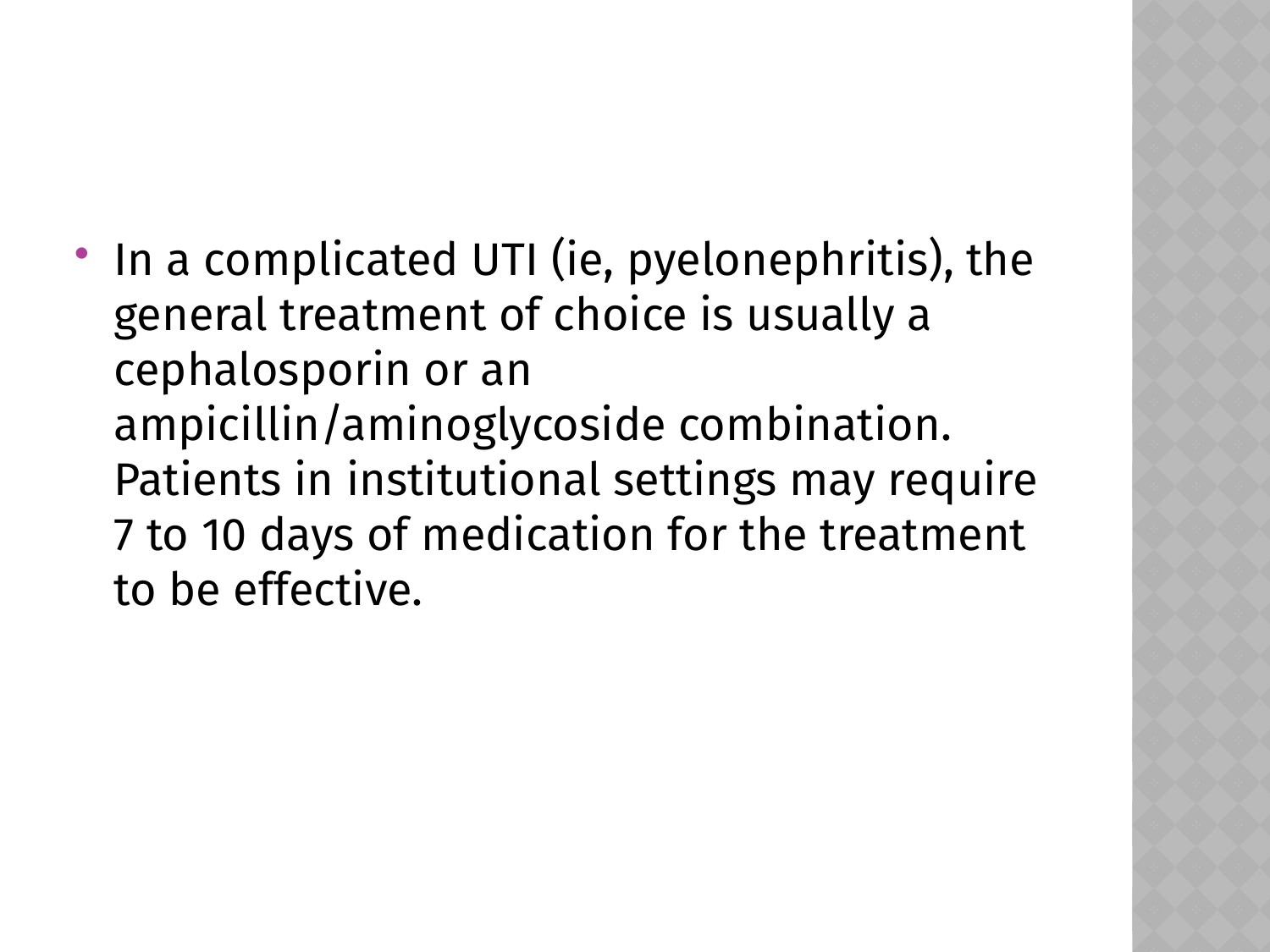

#
In a complicated UTI (ie, pyelonephritis), the general treatment of choice is usually a cephalosporin or an ampicillin/aminoglycoside combination. Patients in institutional settings may require 7 to 10 days of medication for the treatment to be effective.